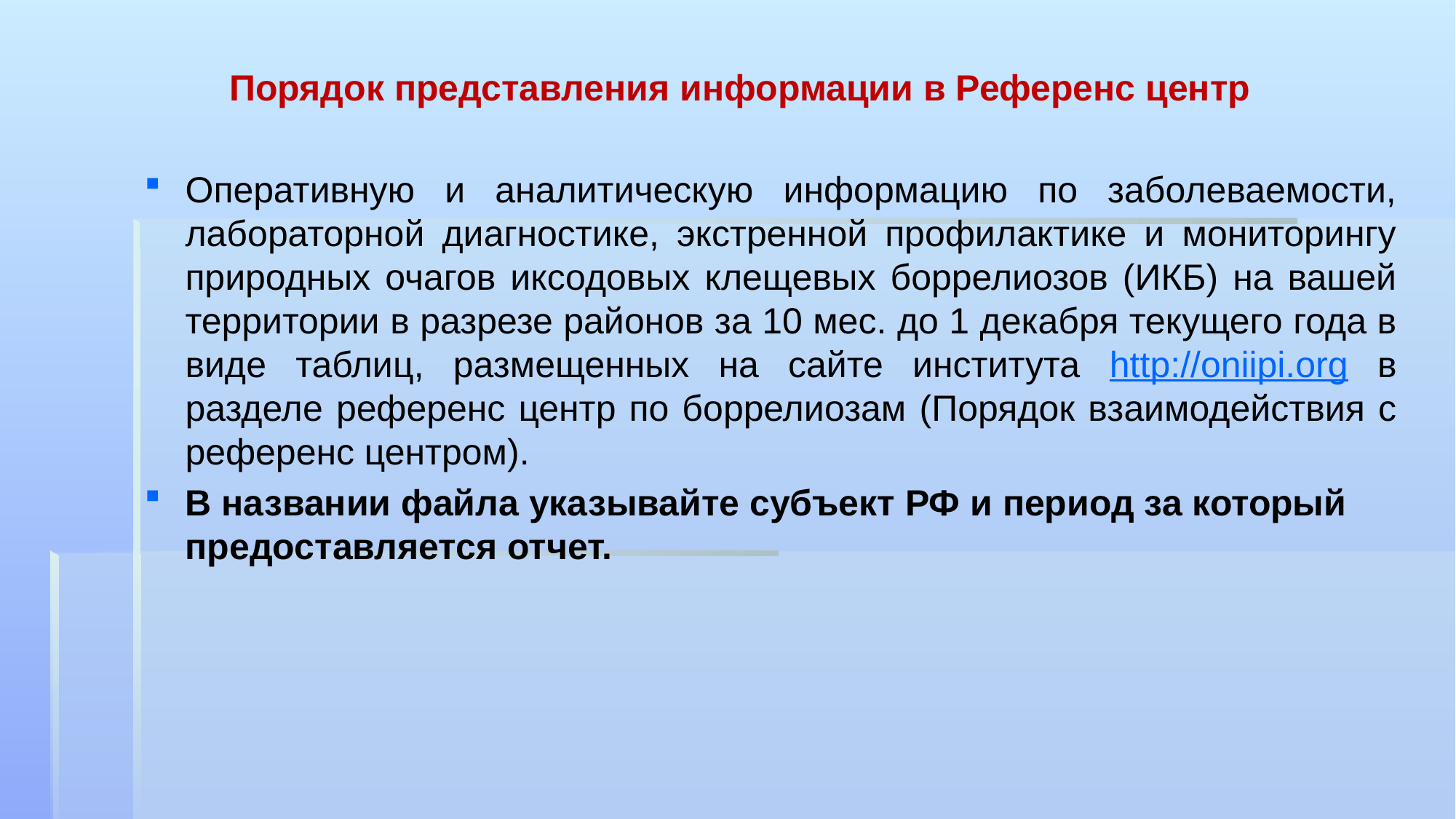

# Порядок представления информации в Референс центр
Оперативную и аналитическую информацию по заболеваемости, лабораторной диагностике, экстренной профилактике и мониторингу природных очагов иксодовых клещевых боррелиозов (ИКБ) на вашей территории в разрезе районов за 10 мес. до 1 декабря текущего года в виде таблиц, размещенных на сайте института http://oniipi.org в разделе референс центр по боррелиозам (Порядок взаимодействия с референс центром).
В названии файла указывайте субъект РФ и период за который предоставляется отчет.